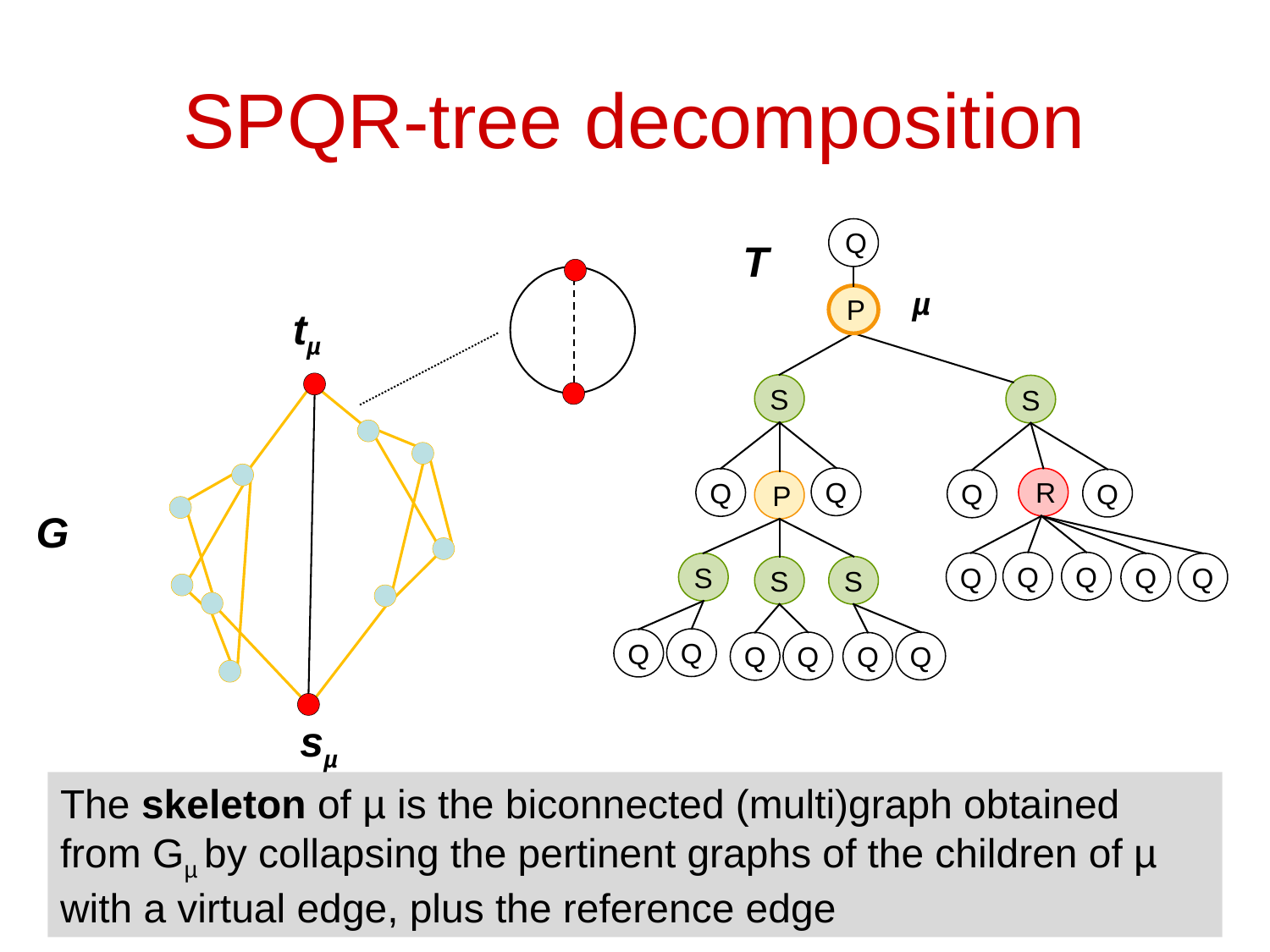

# SPQR-tree decomposition
 Q
T

µ
 P
 P
tµ

S
S

Q
 R
Q
Q
Q
 P

G

Q
Q
Q
S
Q
Q
S
S

Q
Q
Q
Q
Q
Q

sµ
The skeleton of µ is the biconnected (multi)graph obtained from Gµ by collapsing the pertinent graphs of the children of µ with a virtual edge, plus the reference edge